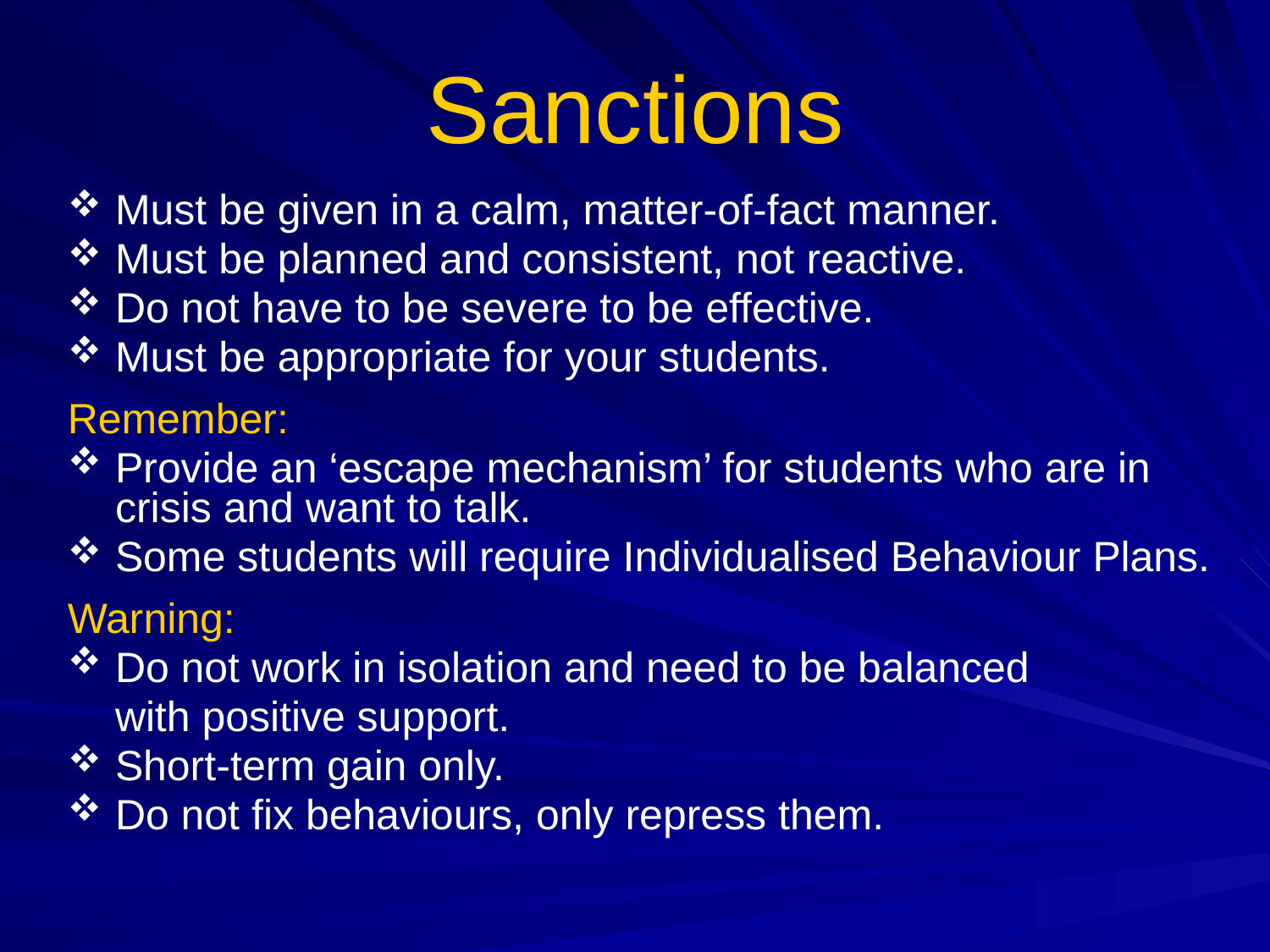

# Sanctions
Must be given in a calm, matter-of-fact manner.
Must be planned and consistent, not reactive.
Do not have to be severe to be effective.
Must be appropriate for your students.

Remember:
Provide an ‘escape mechanism’ for students who are in crisis and want to talk.
Some students will require Individualised Behaviour Plans.

Warning:
Do not work in isolation and need to be balanced
	with positive support.
Short-term gain only.
Do not fix behaviours, only repress them.